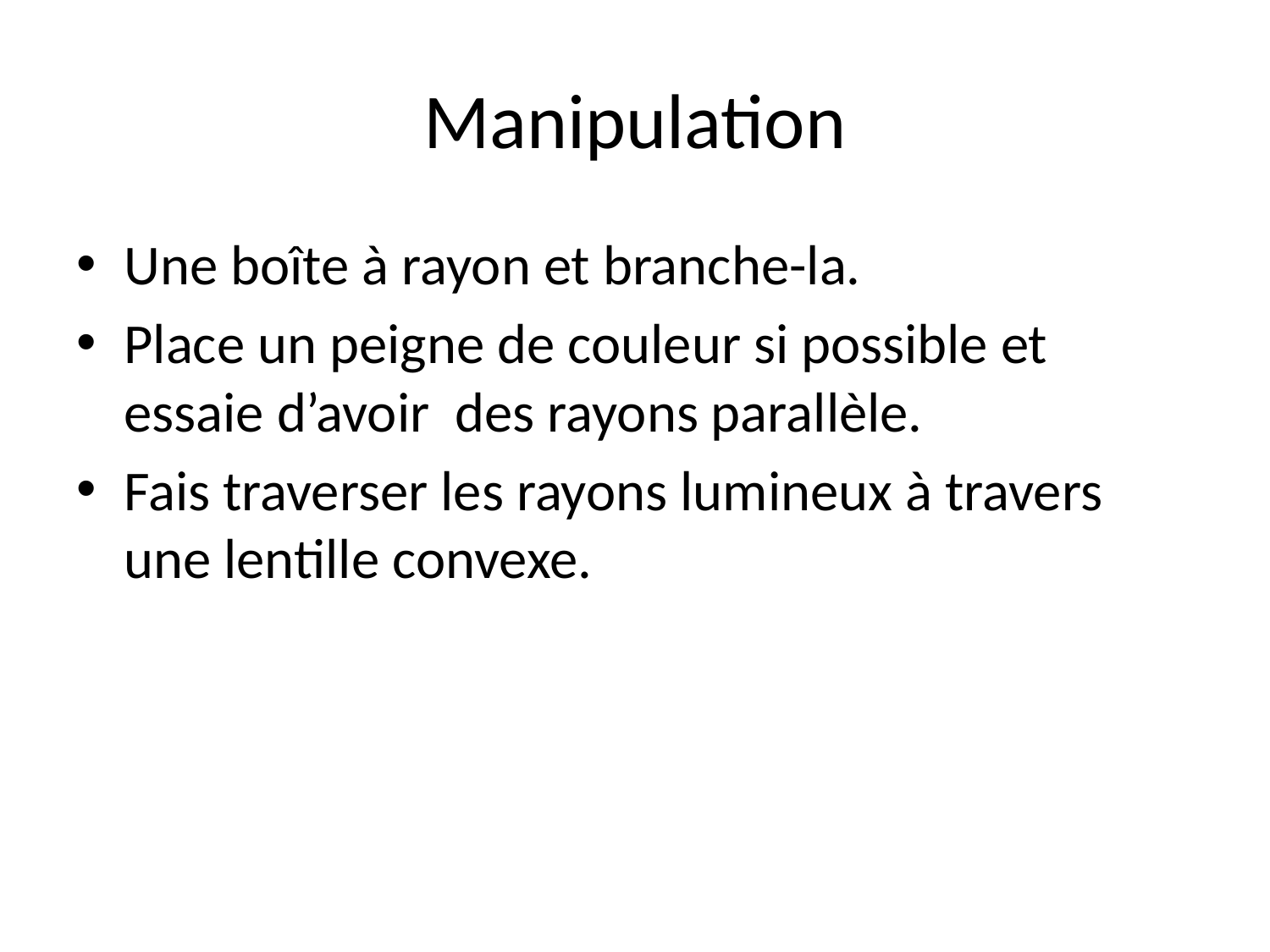

# Manipulation
Une boîte à rayon et branche-la.
Place un peigne de couleur si possible et essaie d’avoir  des rayons parallèle.
Fais traverser les rayons lumineux à travers une lentille convexe.